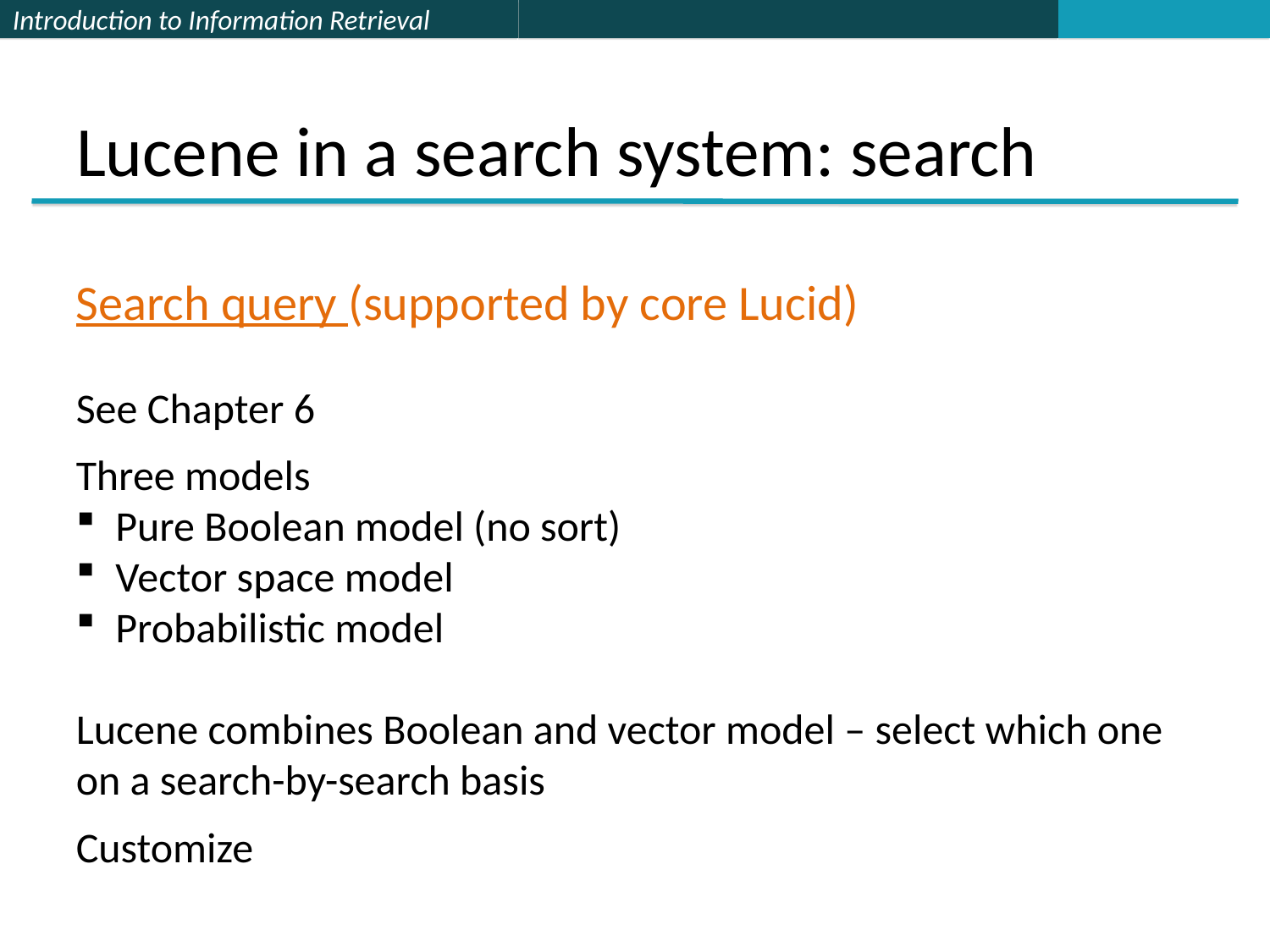

# Lucene in a search system: search
Search query (supported by core Lucid)

See Chapter 6

Three models
 Pure Boolean model (no sort)
 Vector space model
 Probabilistic model

Lucene combines Boolean and vector model – select which one on a search-by-search basis

Customize